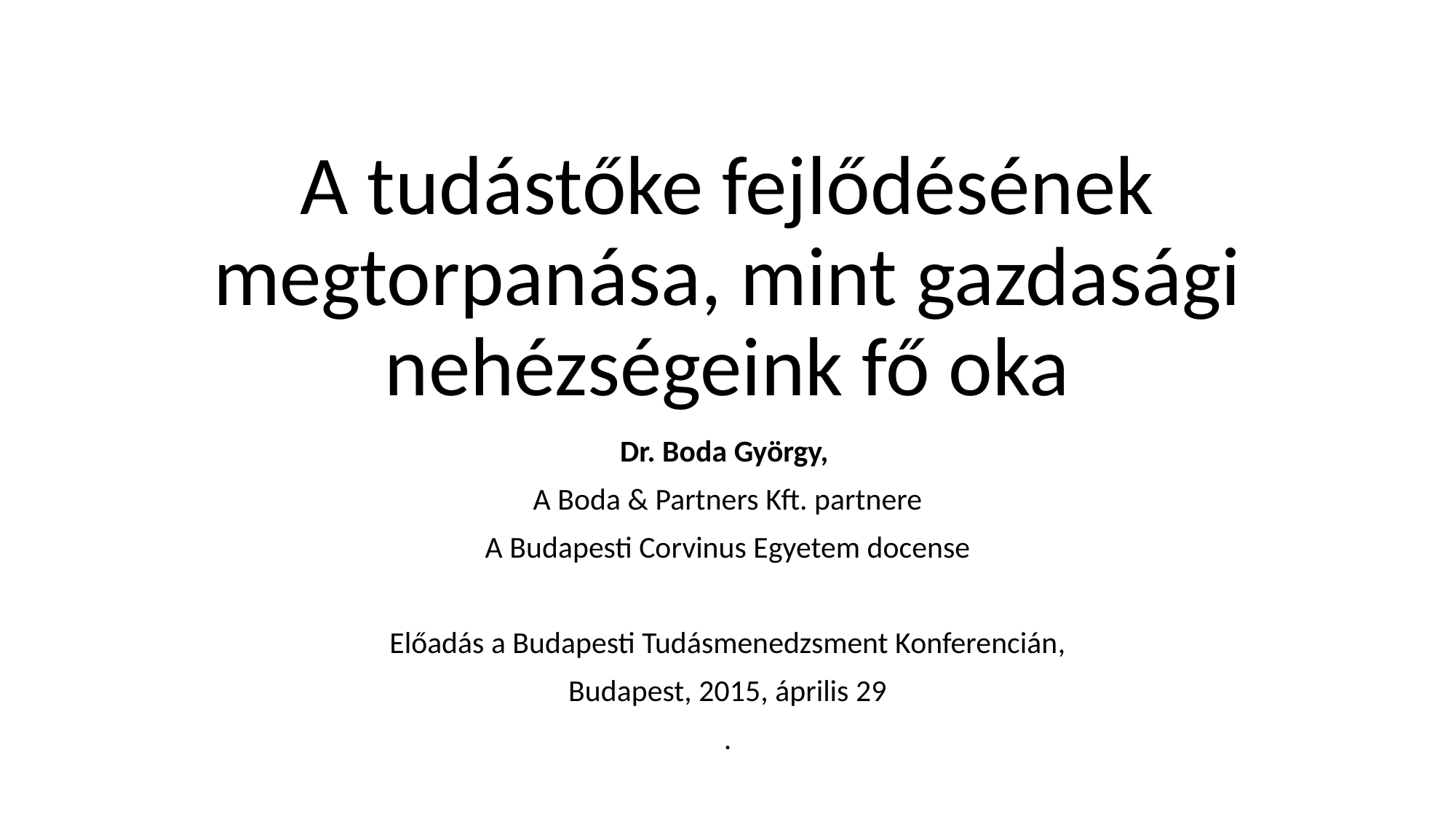

# A tudástőke fejlődésének megtorpanása, mint gazdasági nehézségeink fő oka
Dr. Boda György,
A Boda & Partners Kft. partnere
A Budapesti Corvinus Egyetem docense

Előadás a Budapesti Tudásmenedzsment Konferencián,
Budapest, 2015, április 29
.